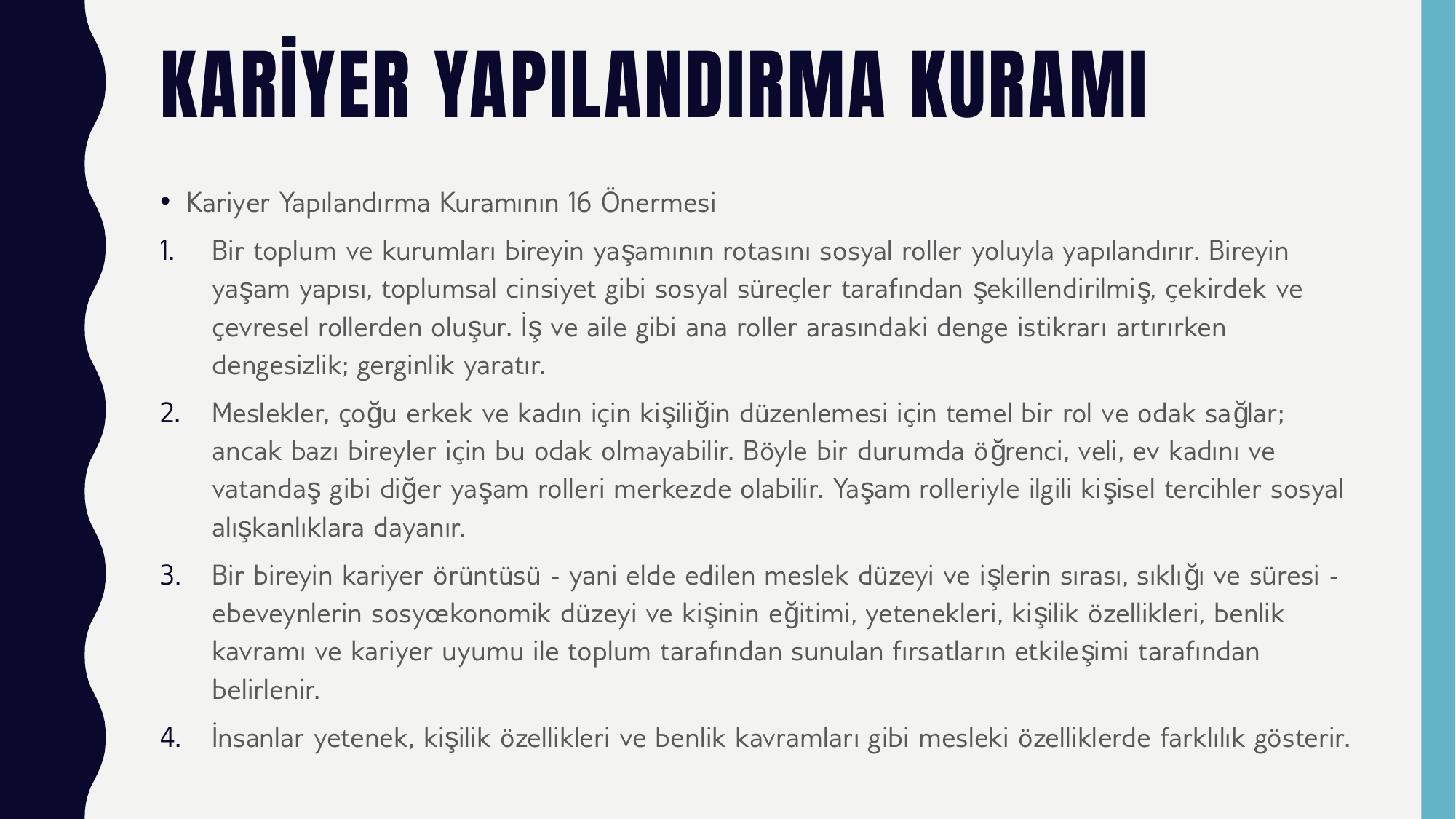

# Kariyer yapılandırma kuramı
Kariyer Yapılandırma Kuramının 16 Önermesi
Bir toplum ve kurumları bireyin yaşamının rotasını sosyal roller yoluyla yapılandırır. Bireyin yaşam yapısı, toplumsal cinsiyet gibi sosyal süreçler tarafından şekillendirilmiş, çekirdek ve çevresel rollerden oluşur. İş ve aile gibi ana roller arasındaki denge istikrarı artırırken dengesizlik; gerginlik yaratır.
Meslekler, çoğu erkek ve kadın için kişiliğin düzenlemesi için temel bir rol ve odak sağlar; ancak bazı bireyler için bu odak olmayabilir. Böyle bir durumda öğrenci, veli, ev kadını ve vatandaş gibi diğer yaşam rolleri merkezde olabilir. Yaşam rolleriyle ilgili kişisel tercihler sosyal alışkanlıklara dayanır.
Bir bireyin kariyer örüntüsü - yani elde edilen meslek düzeyi ve işlerin sırası, sıklığı ve süresi - ebeveynlerin sosyoekonomik düzeyi ve kişinin eğitimi, yetenekleri, kişilik özellikleri, benlik kavramı ve kariyer uyumu ile toplum tarafından sunulan fırsatların etkileşimi tarafından belirlenir.
İnsanlar yetenek, kişilik özellikleri ve benlik kavramları gibi mesleki özelliklerde farklılık gösterir.